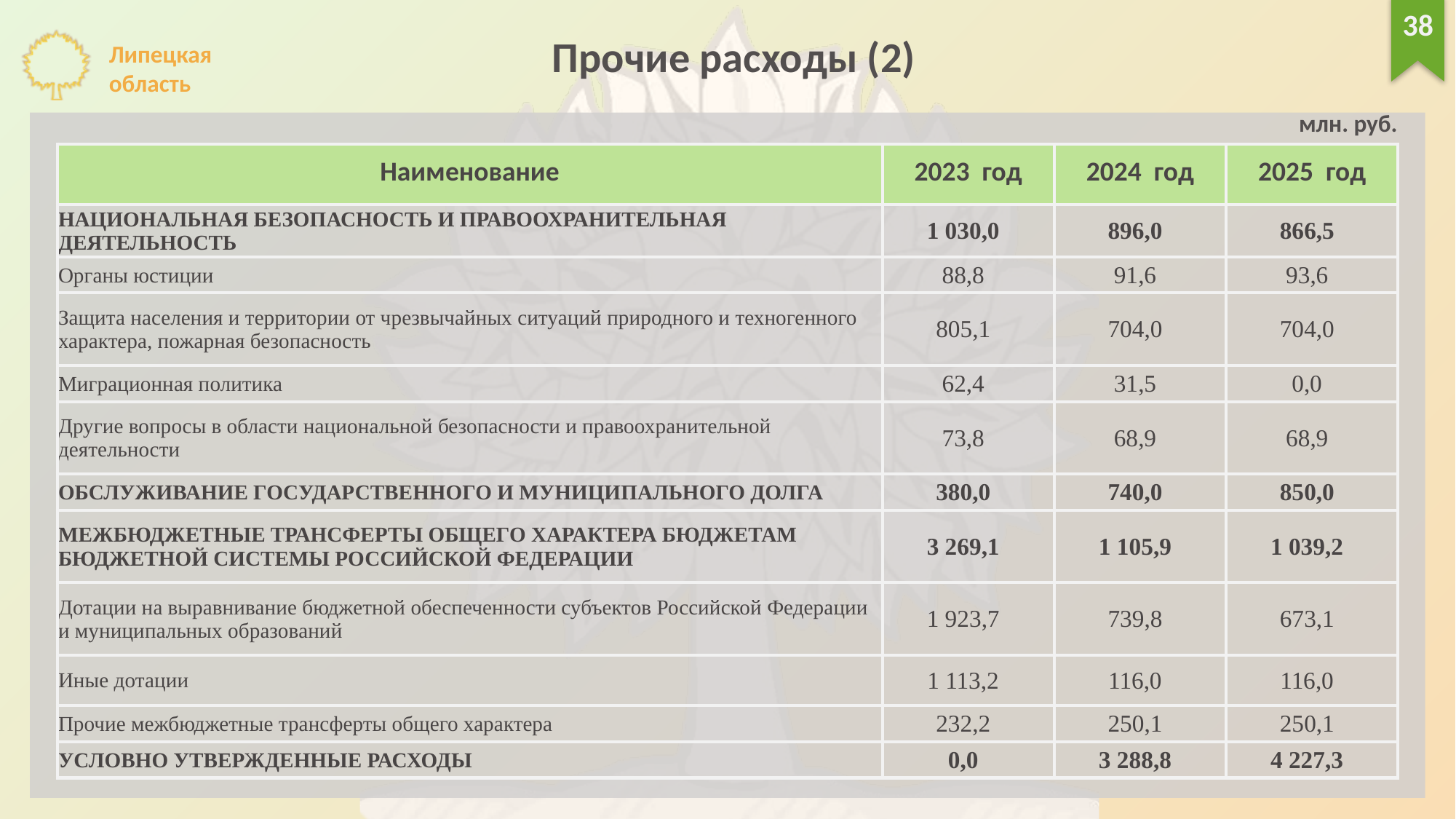

38
Прочие расходы (2)
млн. руб.

| Наименование | 2023 год | 2024 год | 2025 год |
| --- | --- | --- | --- |
| НАЦИОНАЛЬНАЯ БЕЗОПАСНОСТЬ И ПРАВООХРАНИТЕЛЬНАЯ ДЕЯТЕЛЬНОСТЬ | 1 030,0 | 896,0 | 866,5 |
| Органы юстиции | 88,8 | 91,6 | 93,6 |
| Защита населения и территории от чрезвычайных ситуаций природного и техногенного характера, пожарная безопасность | 805,1 | 704,0 | 704,0 |
| Миграционная политика | 62,4 | 31,5 | 0,0 |
| Другие вопросы в области национальной безопасности и правоохранительной деятельности | 73,8 | 68,9 | 68,9 |
| ОБСЛУЖИВАНИЕ ГОСУДАРСТВЕННОГО И МУНИЦИПАЛЬНОГО ДОЛГА | 380,0 | 740,0 | 850,0 |
| МЕЖБЮДЖЕТНЫЕ ТРАНСФЕРТЫ ОБЩЕГО ХАРАКТЕРА БЮДЖЕТАМ БЮДЖЕТНОЙ СИСТЕМЫ РОССИЙСКОЙ ФЕДЕРАЦИИ | 3 269,1 | 1 105,9 | 1 039,2 |
| Дотации на выравнивание бюджетной обеспеченности субъектов Российской Федерации и муниципальных образований | 1 923,7 | 739,8 | 673,1 |
| Иные дотации | 1 113,2 | 116,0 | 116,0 |
| Прочие межбюджетные трансферты общего характера | 232,2 | 250,1 | 250,1 |
| УСЛОВНО УТВЕРЖДЕННЫЕ РАСХОДЫ | 0,0 | 3 288,8 | 4 227,3 |